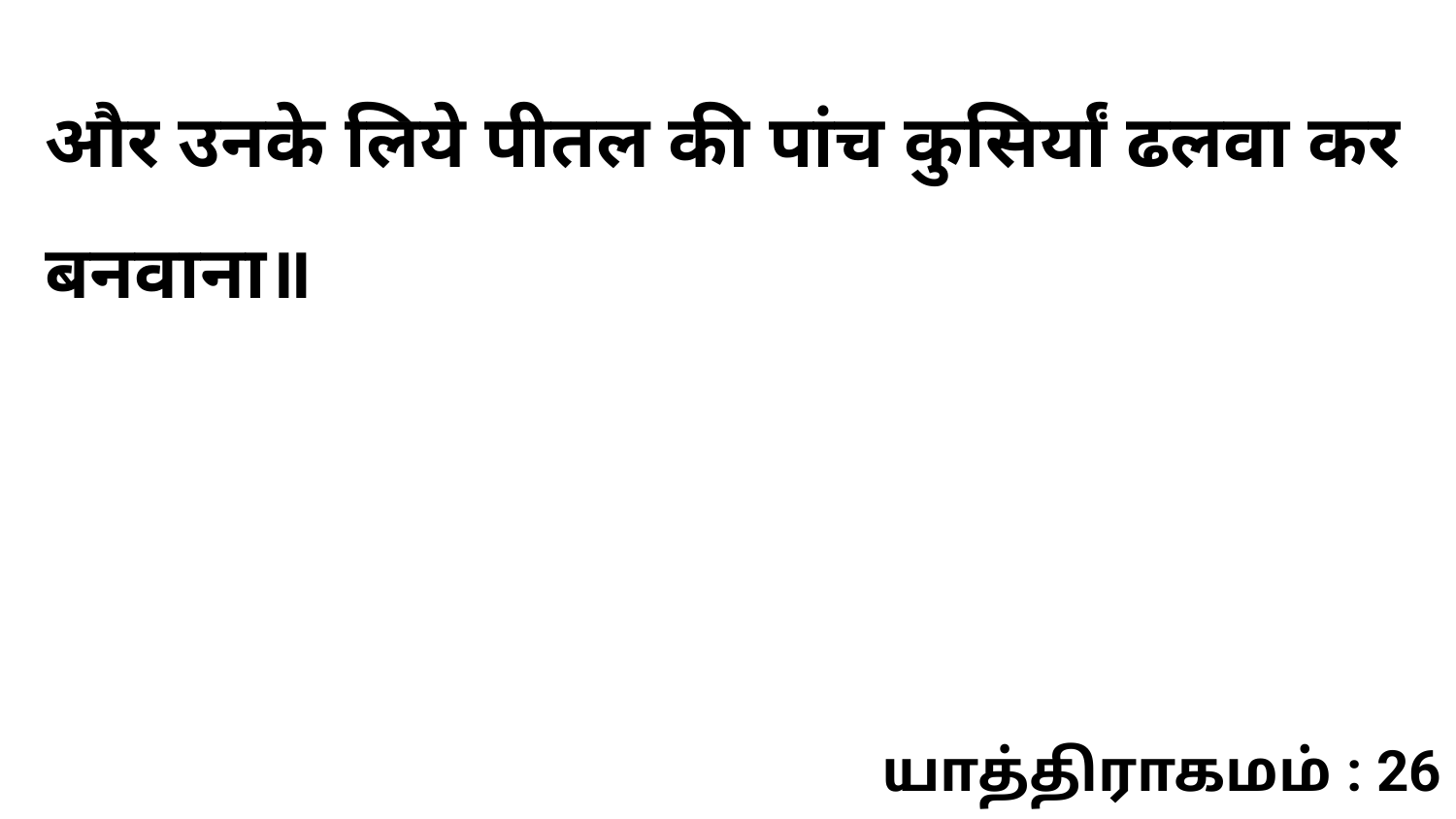

और उनके लिये पीतल की पांच कुसिर्यां ढलवा कर बनवाना॥
யாத்திராகமம் : 26